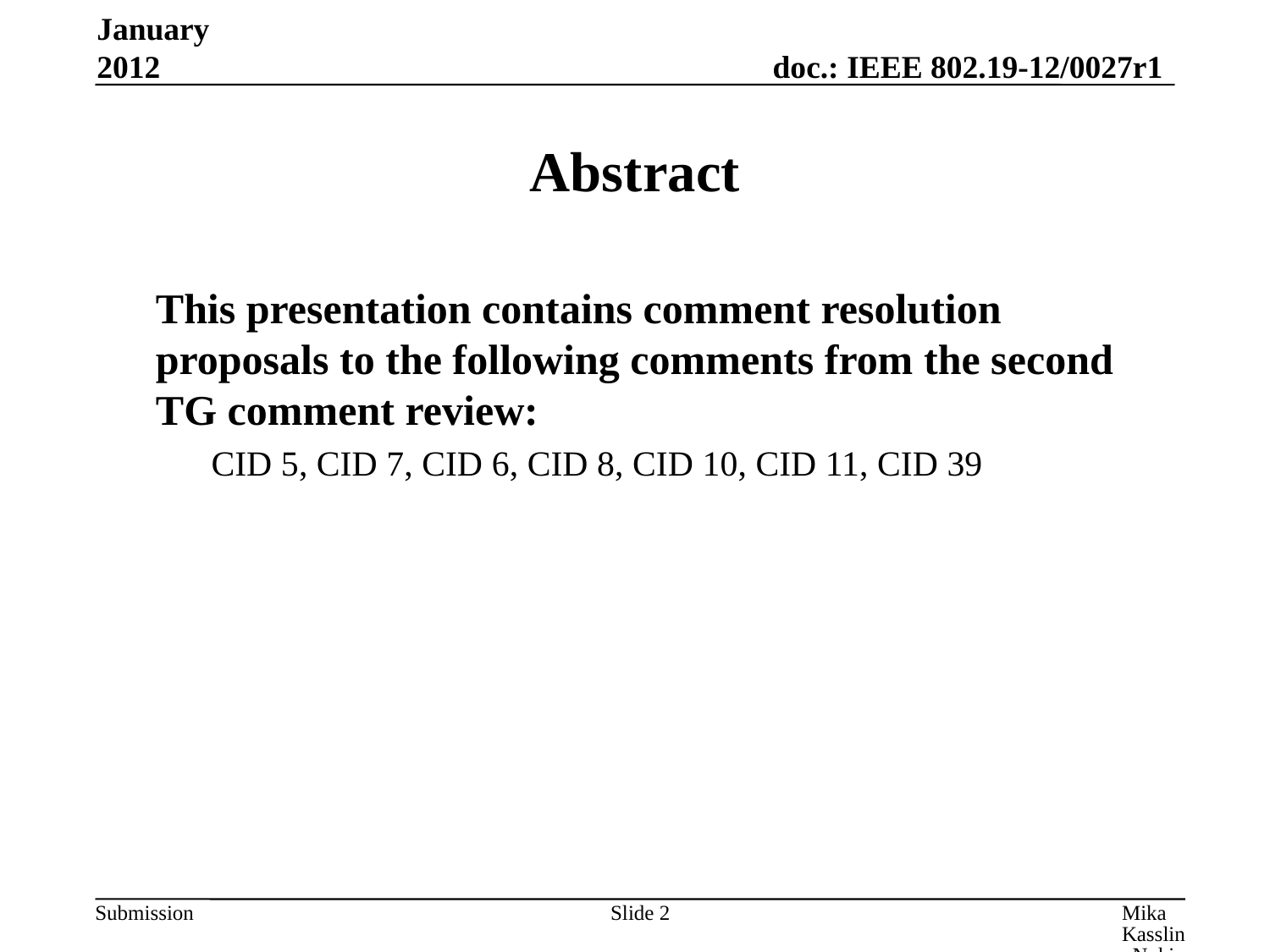

January 2012
# Abstract
	This presentation contains comment resolution proposals to the following comments from the second TG comment review:
	CID 5, CID 7, CID 6, CID 8, CID 10, CID 11, CID 39
Slide 2
Mika Kasslin, Nokia